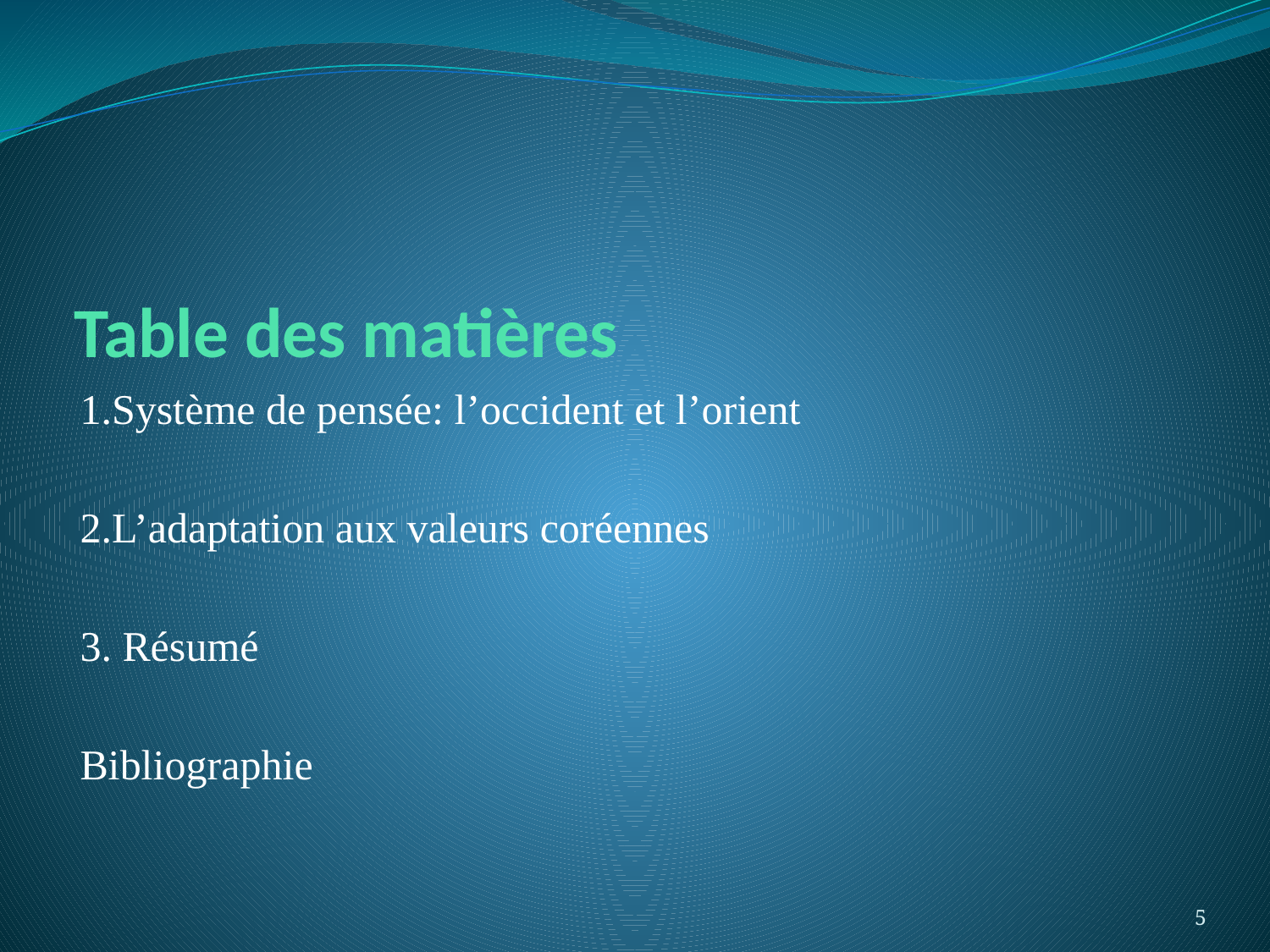

# Table des matières
1.Système de pensée: l’occident et l’orient

2.L’adaptation aux valeurs coréennes

3. Résumé

Bibliographie

5